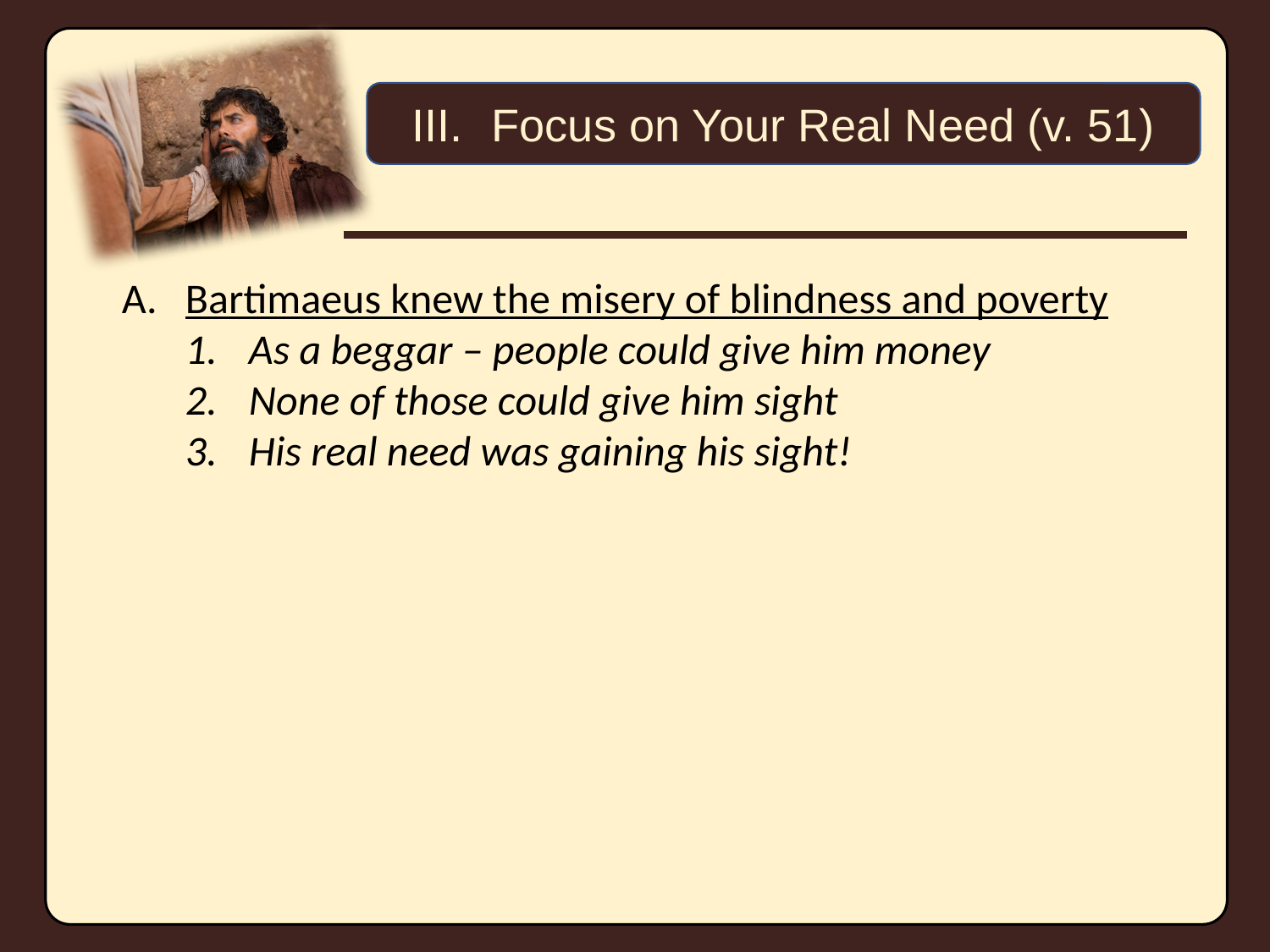

Focus on Your Real Need (v. 51)
Bartimaeus knew the misery of blindness and poverty
As a beggar – people could give him money
None of those could give him sight
His real need was gaining his sight!